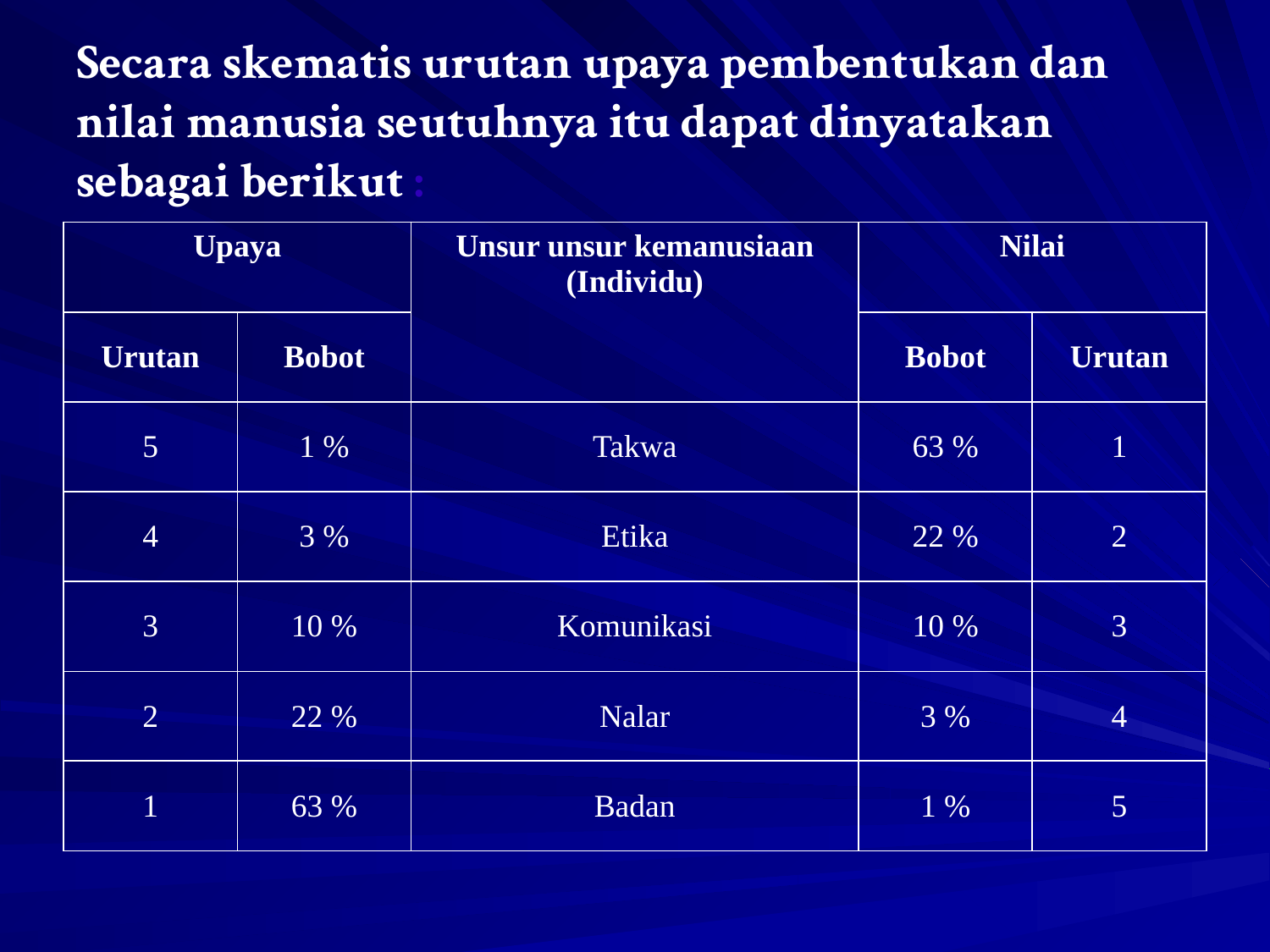

# Secara skematis urutan upaya pembentukan dan nilai manusia seutuhnya itu dapat dinyatakan sebagai berikut :
| Upaya |  | Unsur unsur kemanusiaan (Individu) | Nilai |  |
| --- | --- | --- | --- | --- |
| Urutan | Bobot |  | Bobot | Urutan |
| 5 | 1 % | Takwa | 63 % | 1 |
| 4 | 3 % | Etika | 22 % | 2 |
| 3 | 10 % | Komunikasi | 10 % | 3 |
| 2 | 22 % | Nalar | 3 % | 4 |
| 1 | 63 % | Badan | 1 % | 5 |